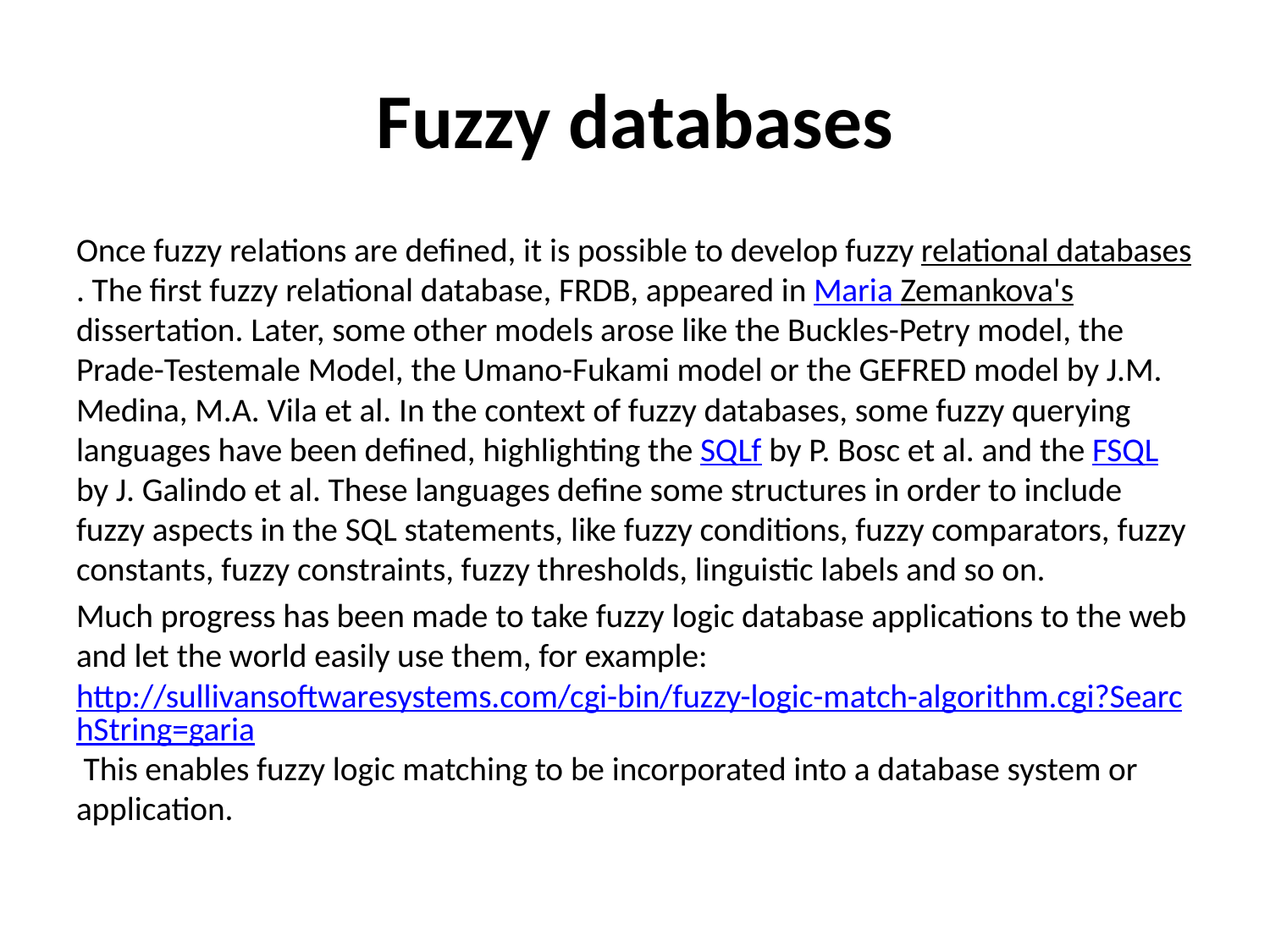

# Fuzzy databases
Once fuzzy relations are defined, it is possible to develop fuzzy relational databases. The first fuzzy relational database, FRDB, appeared in Maria Zemankova's dissertation. Later, some other models arose like the Buckles-Petry model, the Prade-Testemale Model, the Umano-Fukami model or the GEFRED model by J.M. Medina, M.A. Vila et al. In the context of fuzzy databases, some fuzzy querying languages have been defined, highlighting the SQLf by P. Bosc et al. and the FSQL by J. Galindo et al. These languages define some structures in order to include fuzzy aspects in the SQL statements, like fuzzy conditions, fuzzy comparators, fuzzy constants, fuzzy constraints, fuzzy thresholds, linguistic labels and so on.
Much progress has been made to take fuzzy logic database applications to the web and let the world easily use them, for example: http://sullivansoftwaresystems.com/cgi-bin/fuzzy-logic-match-algorithm.cgi?SearchString=garia This enables fuzzy logic matching to be incorporated into a database system or application.